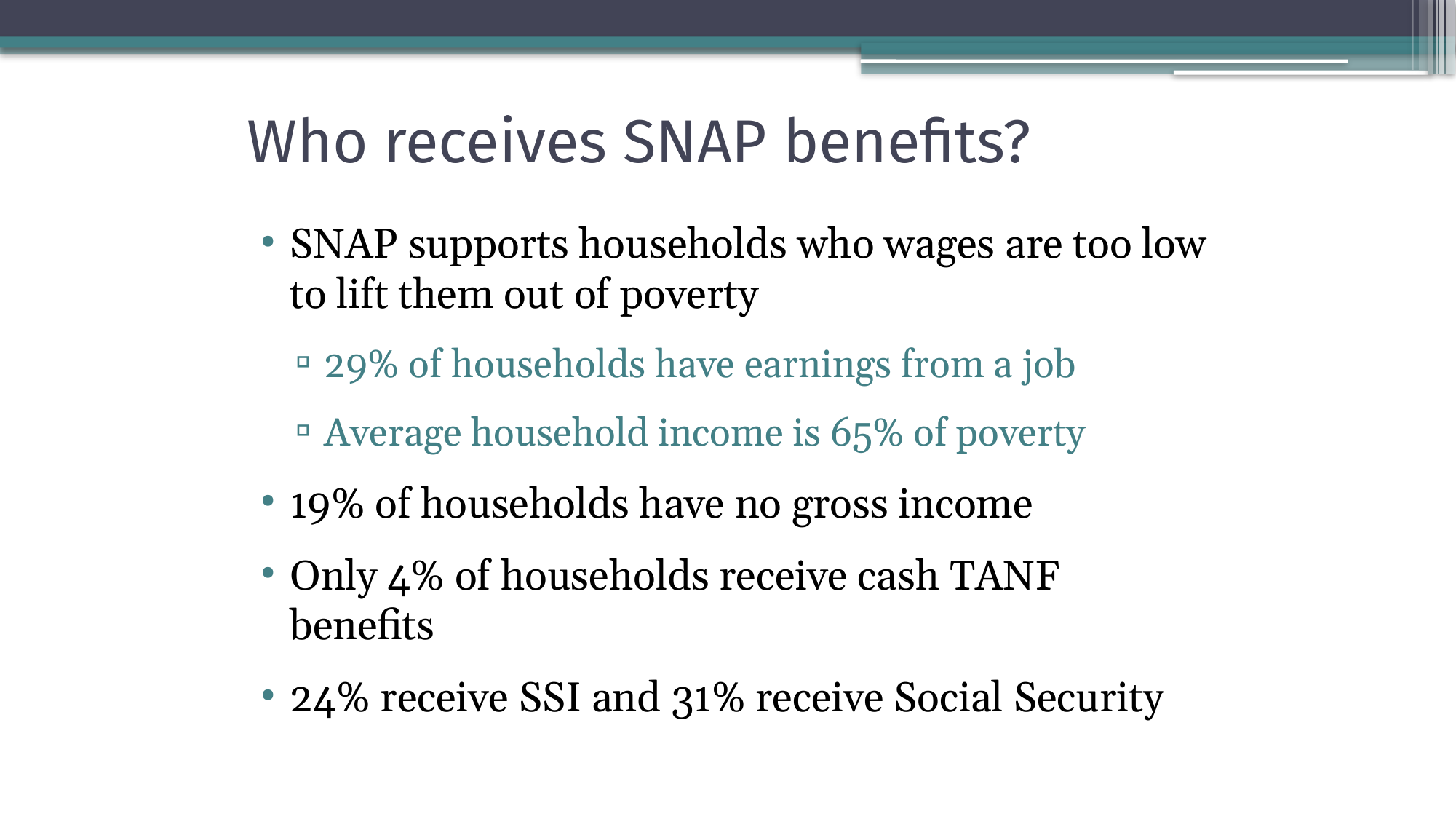

# Who receives SNAP benefits?
SNAP supports households who wages are too low to lift them out of poverty
29% of households have earnings from a job
Average household income is 65% of poverty
19% of households have no gross income
Only 4% of households receive cash TANF benefits
24% receive SSI and 31% receive Social Security